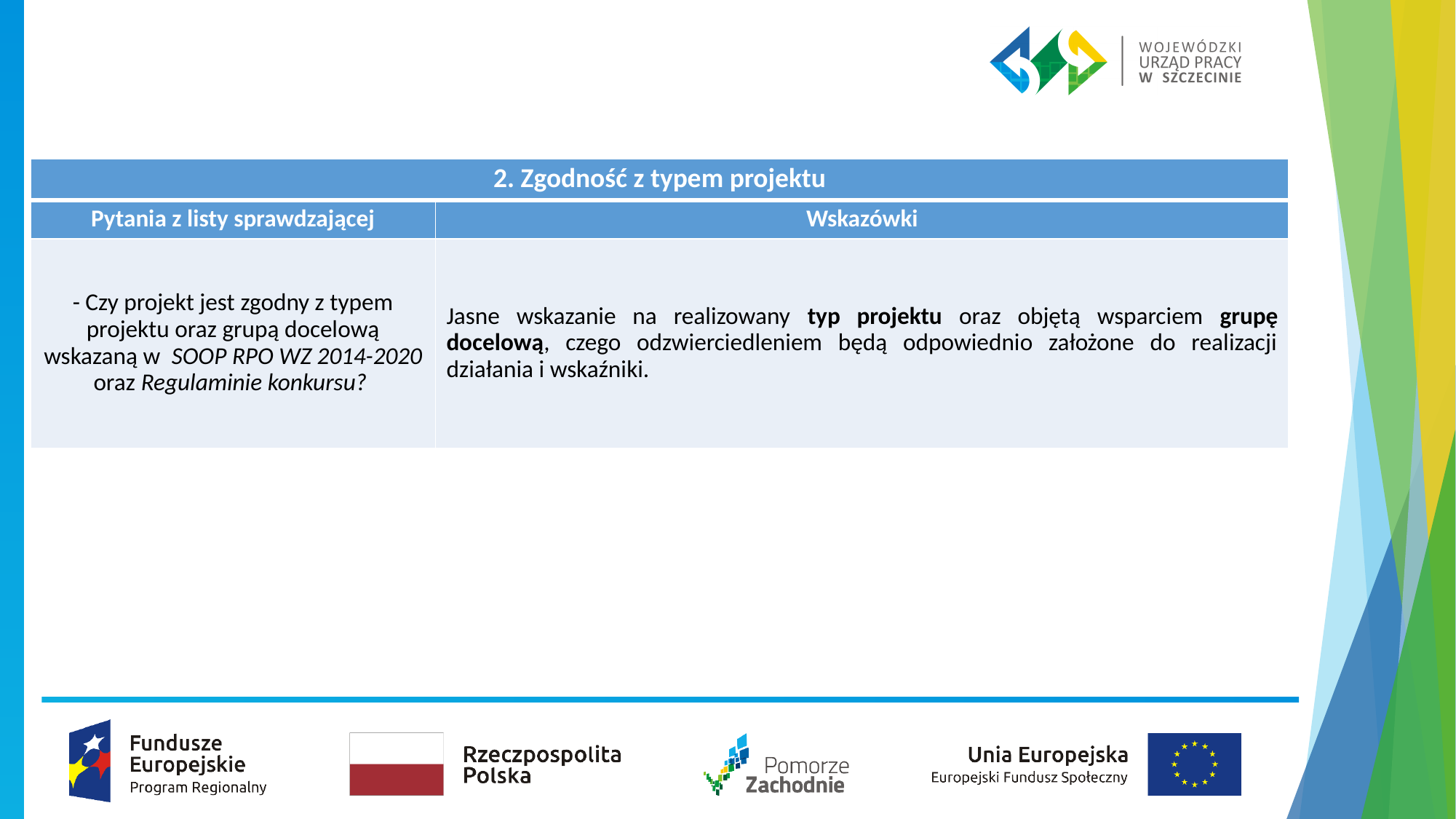

| 2. Zgodność z typem projektu |  |
| --- | --- |
| Pytania z listy sprawdzającej | Wskazówki |
| - Czy projekt jest zgodny z typem projektu oraz grupą docelową wskazaną w  SOOP RPO WZ 2014-2020 oraz Regulaminie konkursu? | Jasne wskazanie na realizowany typ projektu oraz objętą wsparciem grupę docelową, czego odzwierciedleniem będą odpowiednio założone do realizacji działania i wskaźniki. |